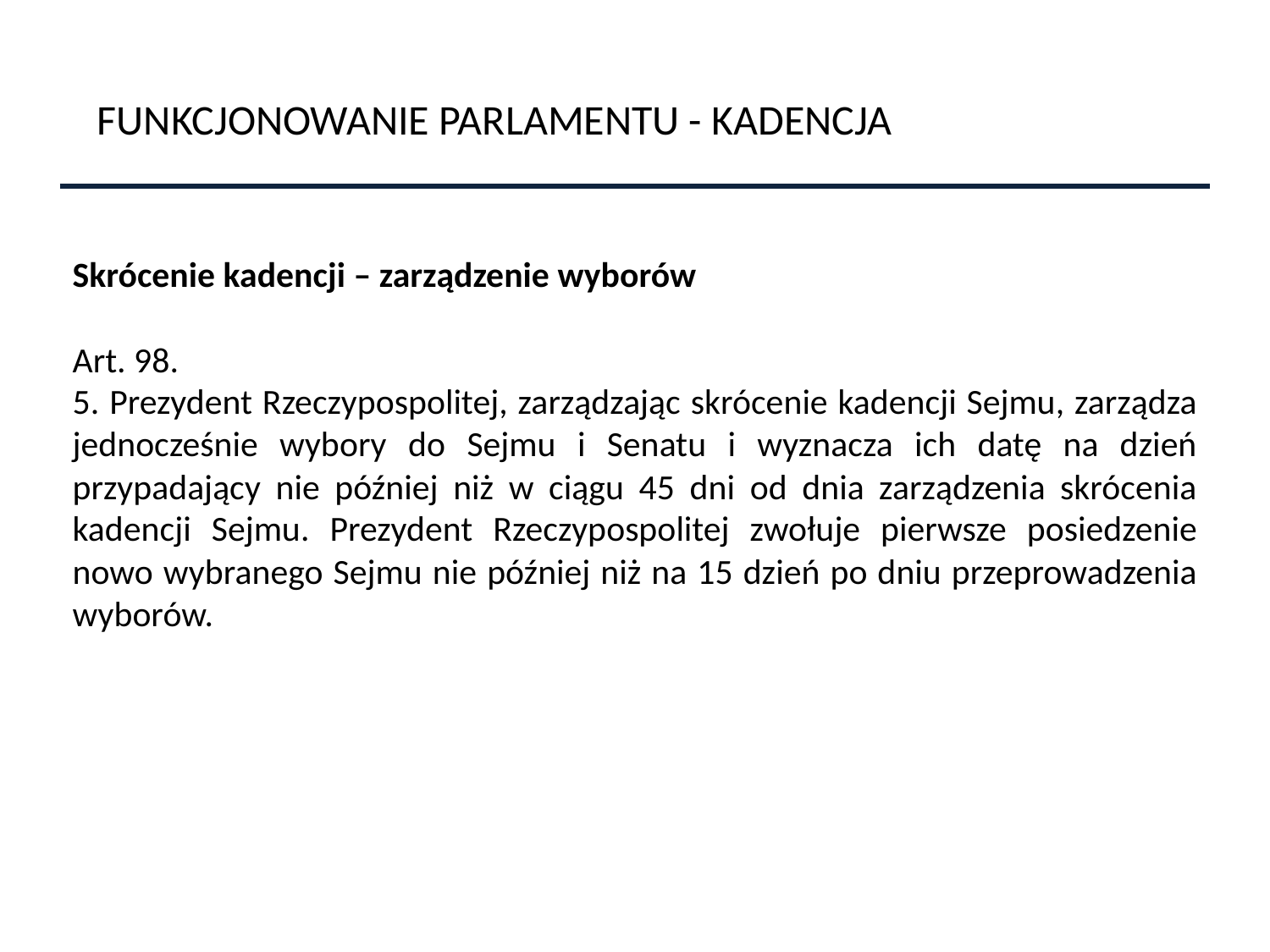

FUNKCJONOWANIE PARLAMENTU - KADENCJA
Skrócenie kadencji – zarządzenie wyborów

Art. 98.
5. Prezydent Rzeczypospolitej, zarządzając skrócenie kadencji Sejmu, zarządza jednocześnie wybory do Sejmu i Senatu i wyznacza ich datę na dzień przypadający nie później niż w ciągu 45 dni od dnia zarządzenia skrócenia kadencji Sejmu. Prezydent Rzeczypospolitej zwołuje pierwsze posiedzenie nowo wybranego Sejmu nie później niż na 15 dzień po dniu przeprowadzenia wyborów.